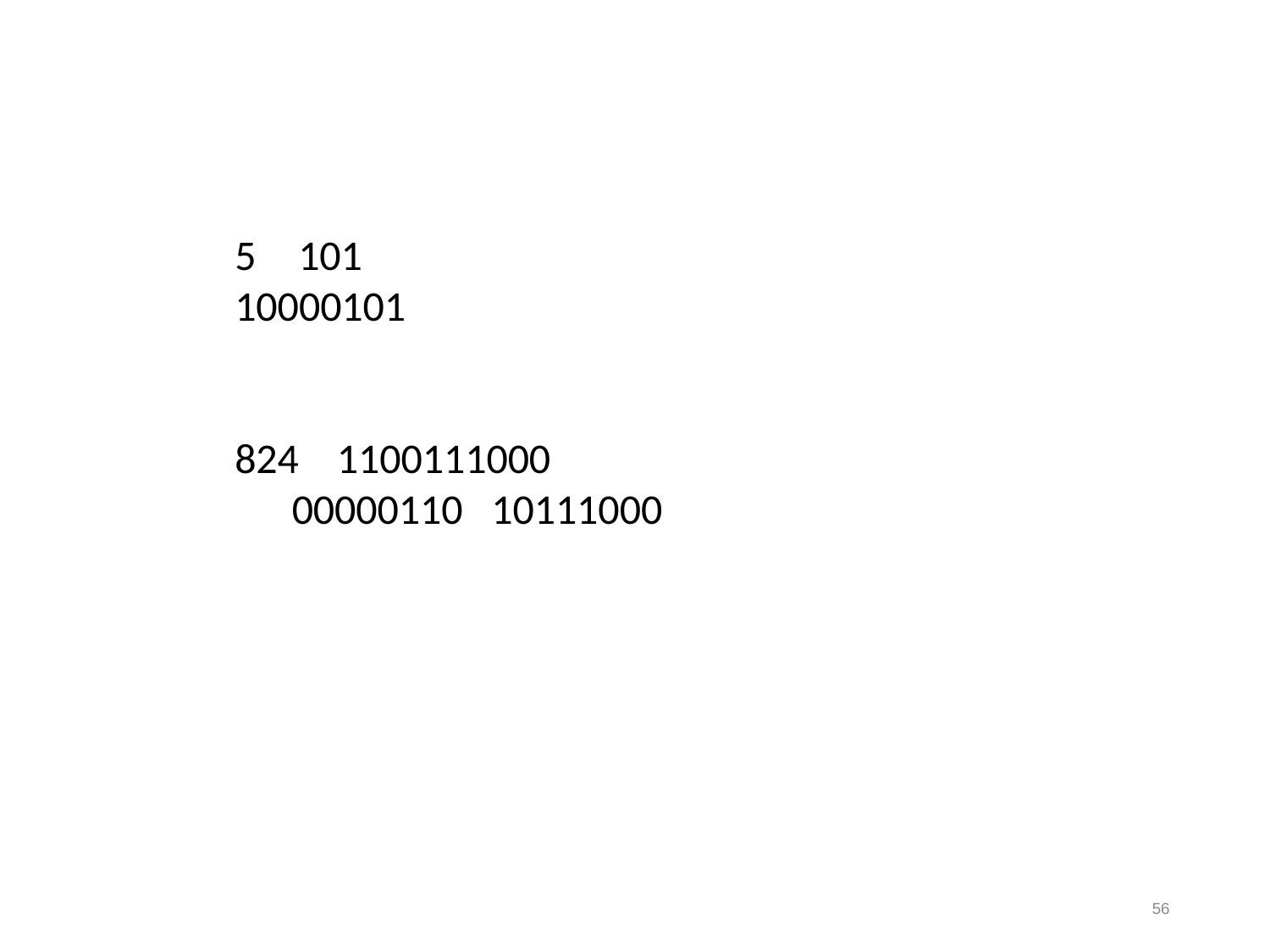

101
10000101

824    1100111000
      00000110   10111000

56